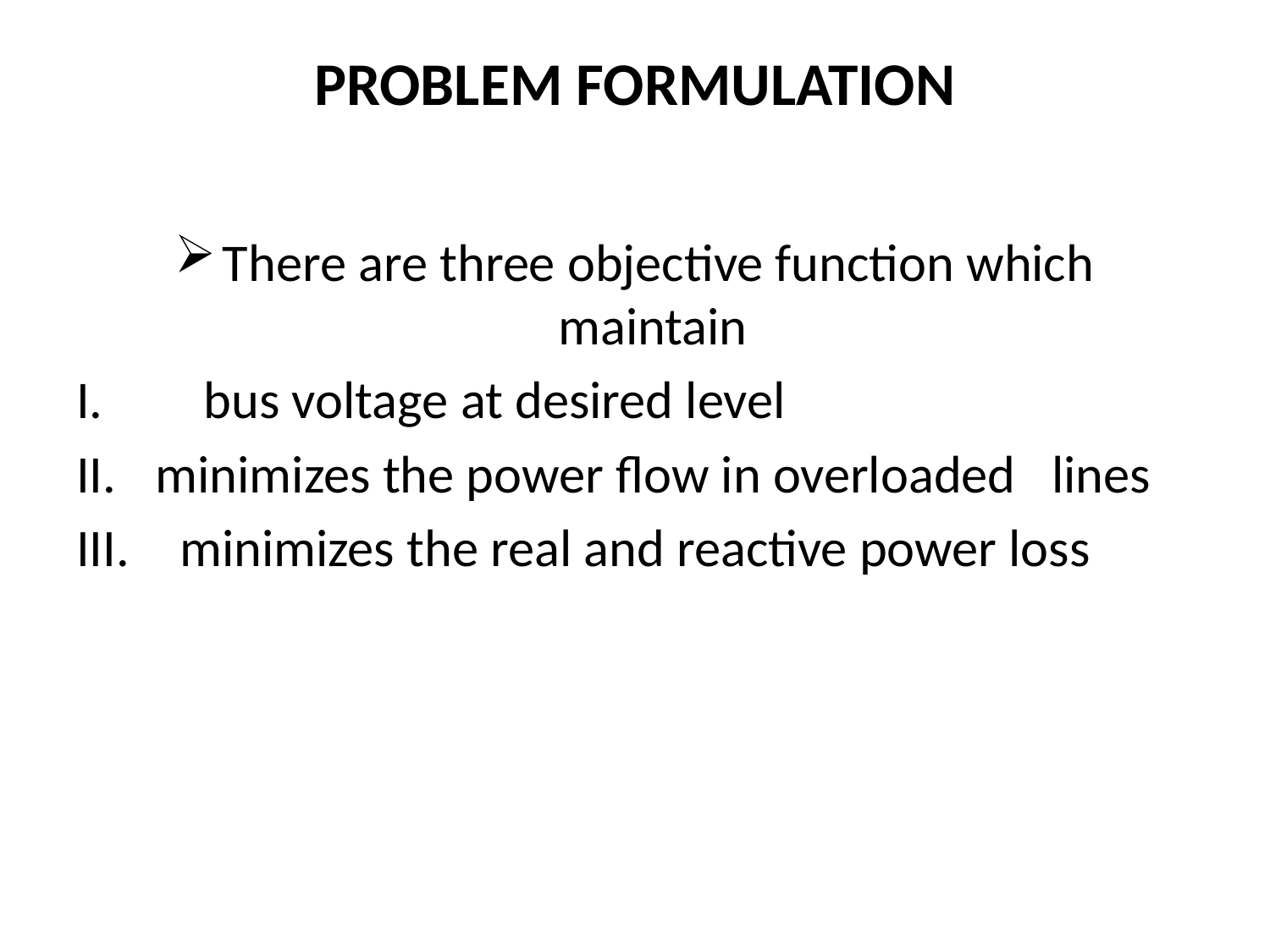

# PROBLEM FORMULATION
There are three objective function which maintain
    bus voltage at desired level
minimizes the power flow in overloaded   lines
  minimizes the real and reactive power loss